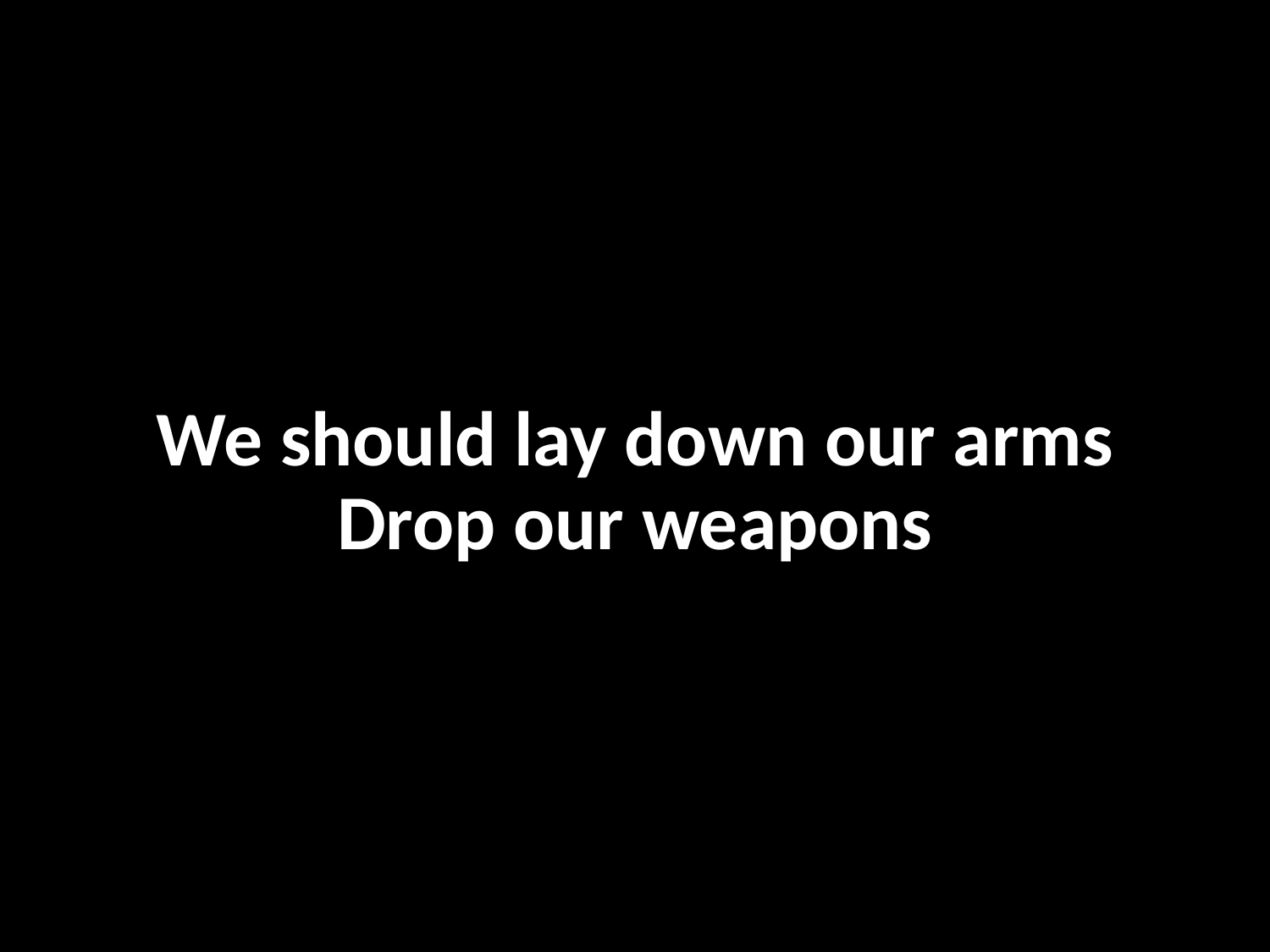

# We should lay down our arms Drop our weapons